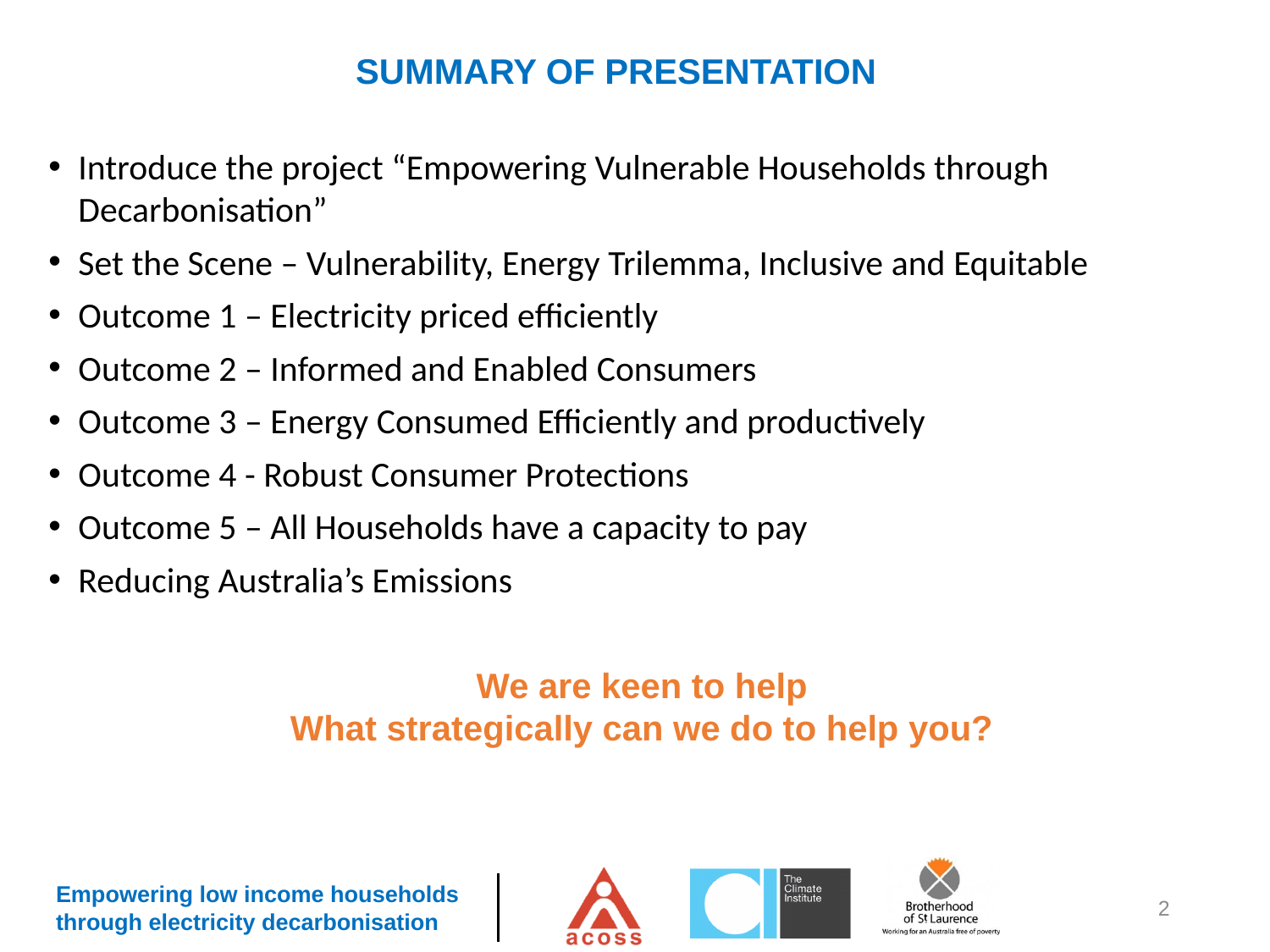

SUMMARY OF PRESENTATION
Introduce the project “Empowering Vulnerable Households through Decarbonisation”
Set the Scene – Vulnerability, Energy Trilemma, Inclusive and Equitable
Outcome 1 – Electricity priced efficiently
Outcome 2 – Informed and Enabled Consumers
Outcome 3 – Energy Consumed Efficiently and productively
Outcome 4 - Robust Consumer Protections
Outcome 5 – All Households have a capacity to pay
Reducing Australia’s Emissions

We are keen to help
What strategically can we do to help you?

2